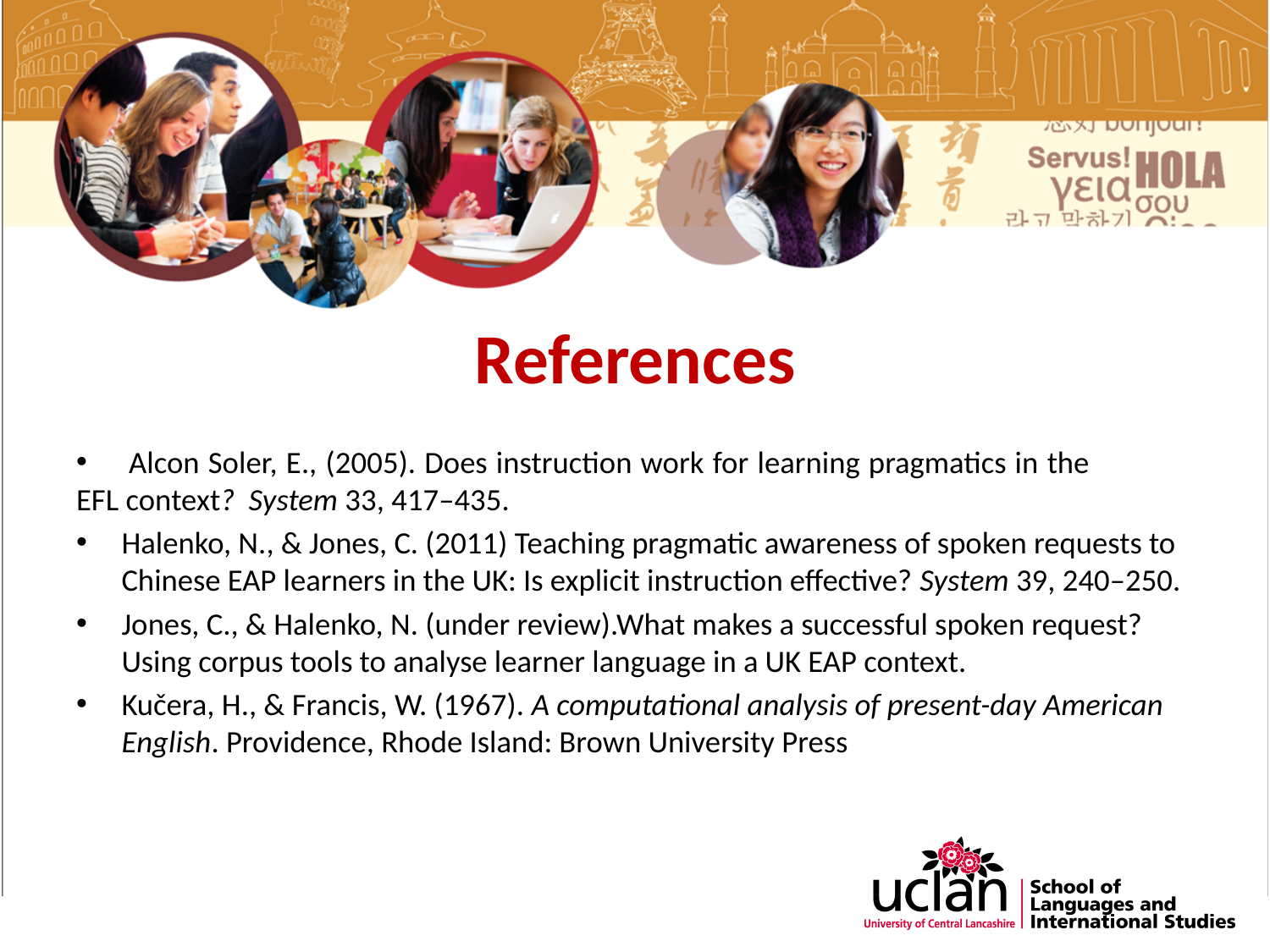

# References
     Alcon Soler, E., (2005). Does instruction work for learning pragmatics in the             EFL context?  System 33, 417–435.
Halenko, N., & Jones, C. (2011) Teaching pragmatic awareness of spoken requests to Chinese EAP learners in the UK: Is explicit instruction effective? System 39, 240–250.
Jones, C., & Halenko, N. (under review).What makes a successful spoken request? Using corpus tools to analyse learner language in a UK EAP context.
Kučera, H., & Francis, W. (1967). A computational analysis of present-day American English. Providence, Rhode Island: Brown University Press